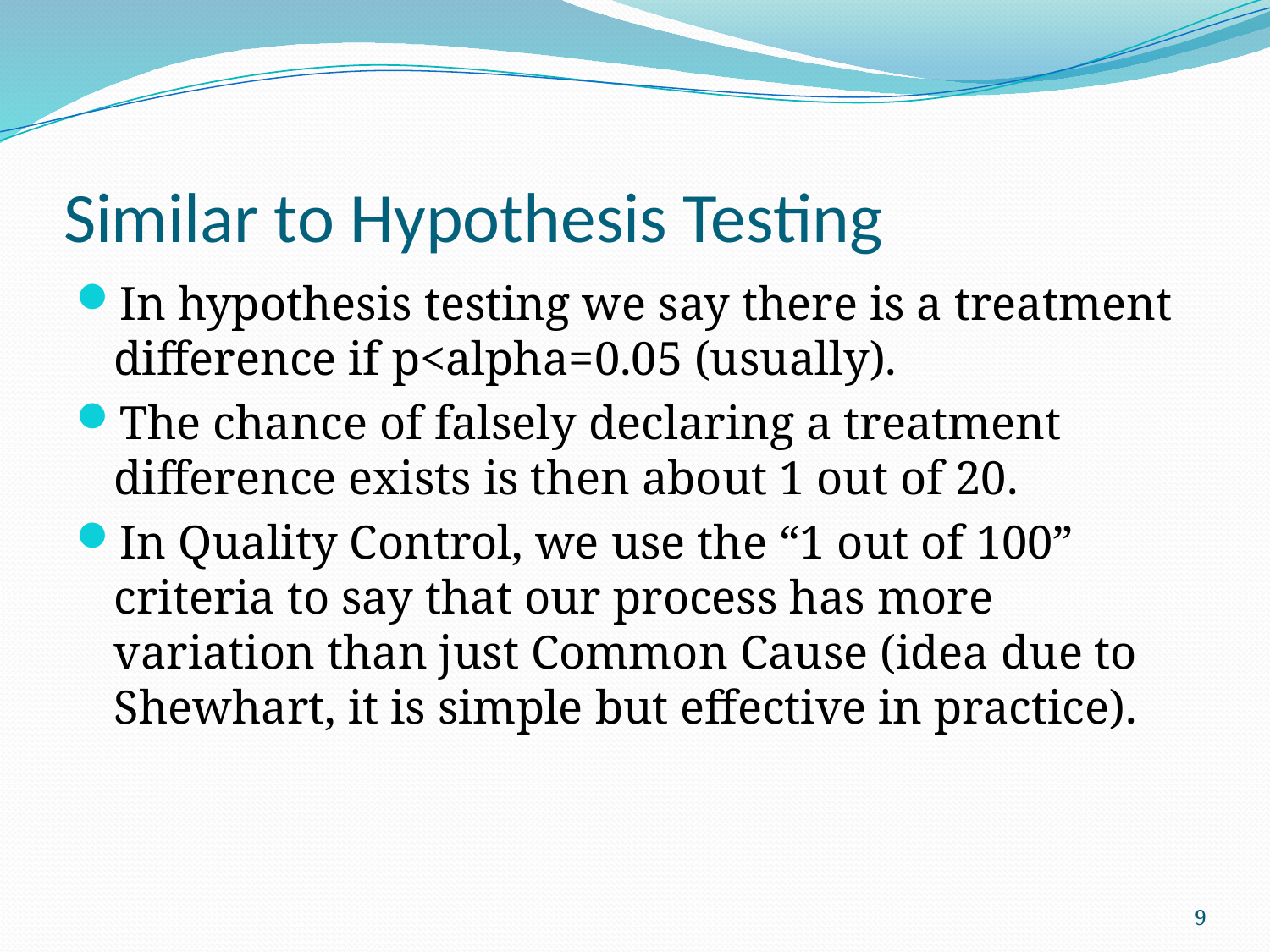

# Similar to Hypothesis Testing
In hypothesis testing we say there is a treatment difference if p<alpha=0.05 (usually).
The chance of falsely declaring a treatment difference exists is then about 1 out of 20.
In Quality Control, we use the “1 out of 100” criteria to say that our process has more variation than just Common Cause (idea due to Shewhart, it is simple but effective in practice).
9